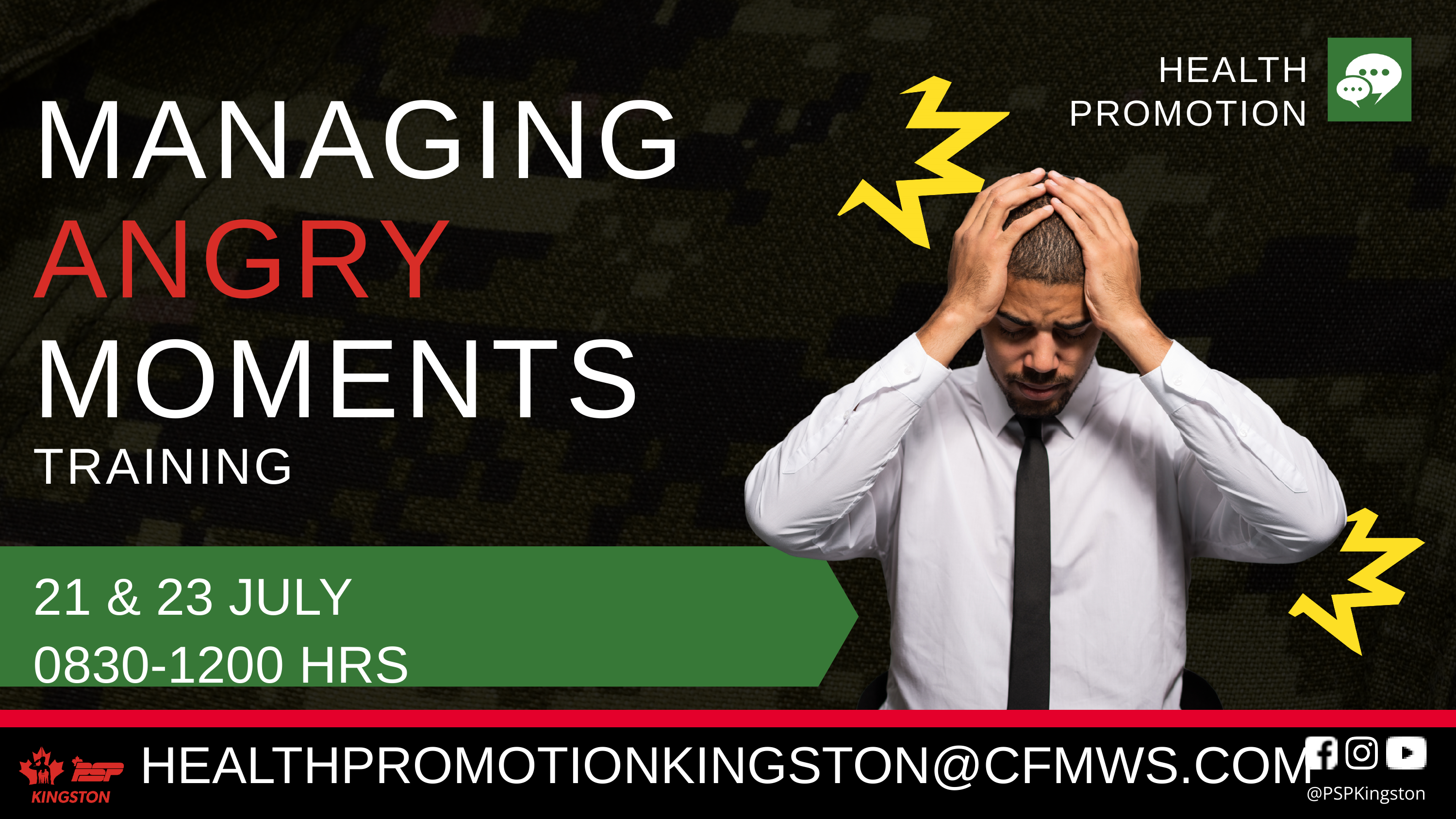

HEALTH
PROMOTION

MANAGING
ANGRY
MOMENTS
TRAINING

21 & 23 JULY
0830-1200 HRS

@PSPKingston
HEALTHPROMOTIONKINGSTON@CFMWS.COM